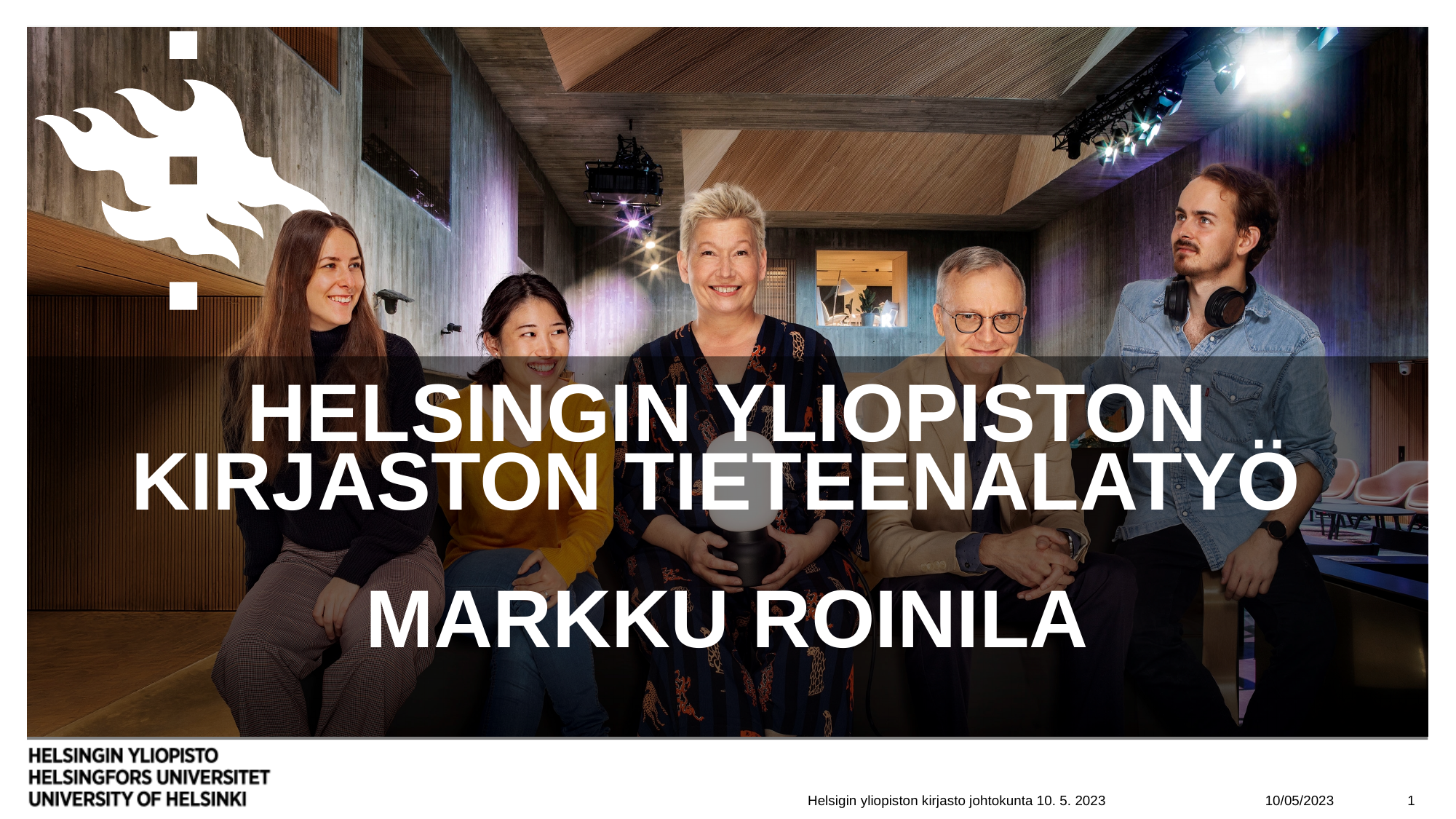

# Helsingin yliopiston kirjaston tieteenalatyö Markku roinila
10/05/2023
1
Helsigin yliopiston kirjasto johtokunta 10. 5. 2023